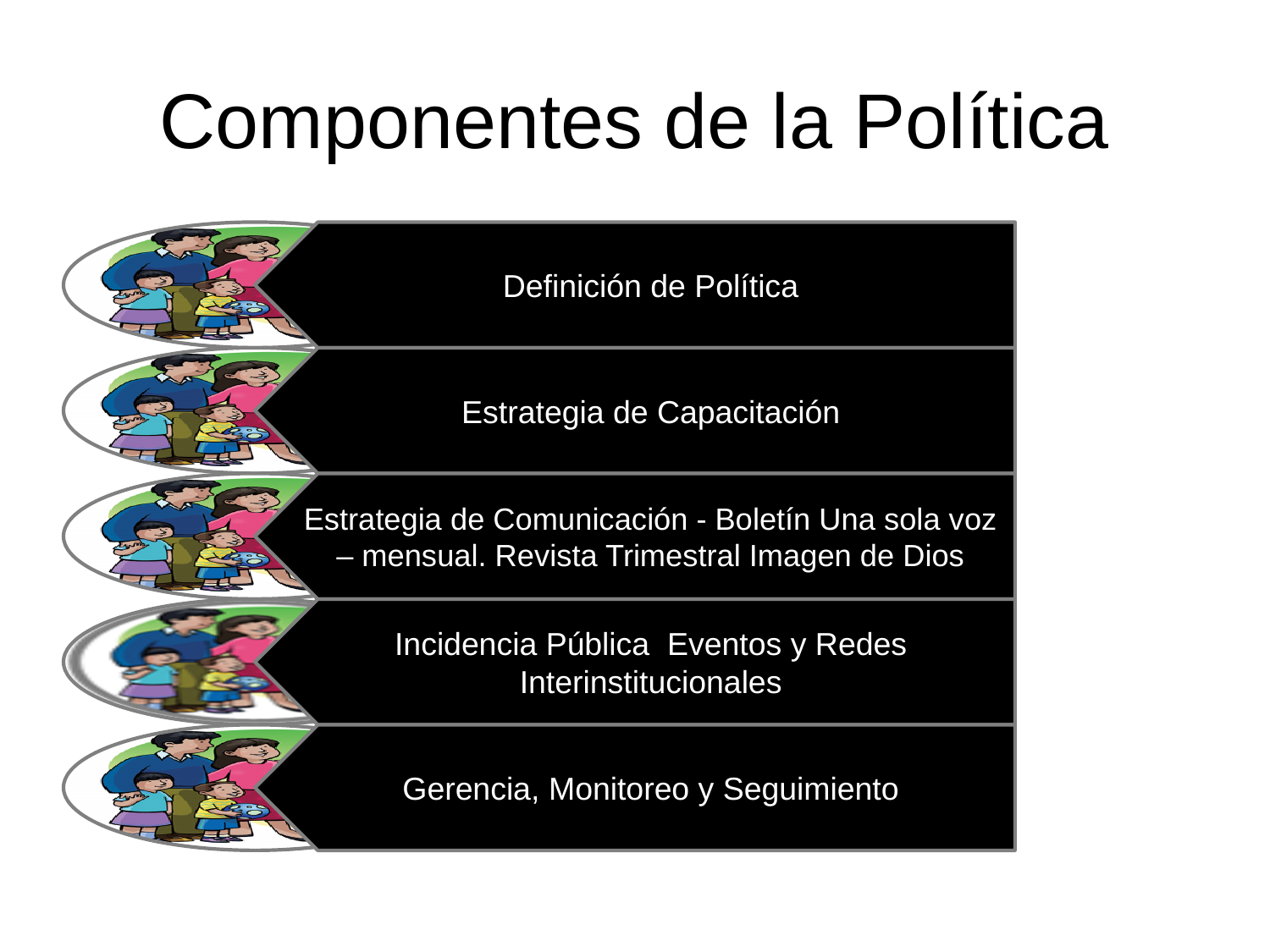

# Componentes de la Política
Definición de Política
Estrategia de Capacitación
Estrategia de Comunicación - Boletín Una sola voz – mensual. Revista Trimestral Imagen de Dios
Gerencia, Monitoreo y Seguimiento
Incidencia Pública  Eventos y Redes Interinstitucionales